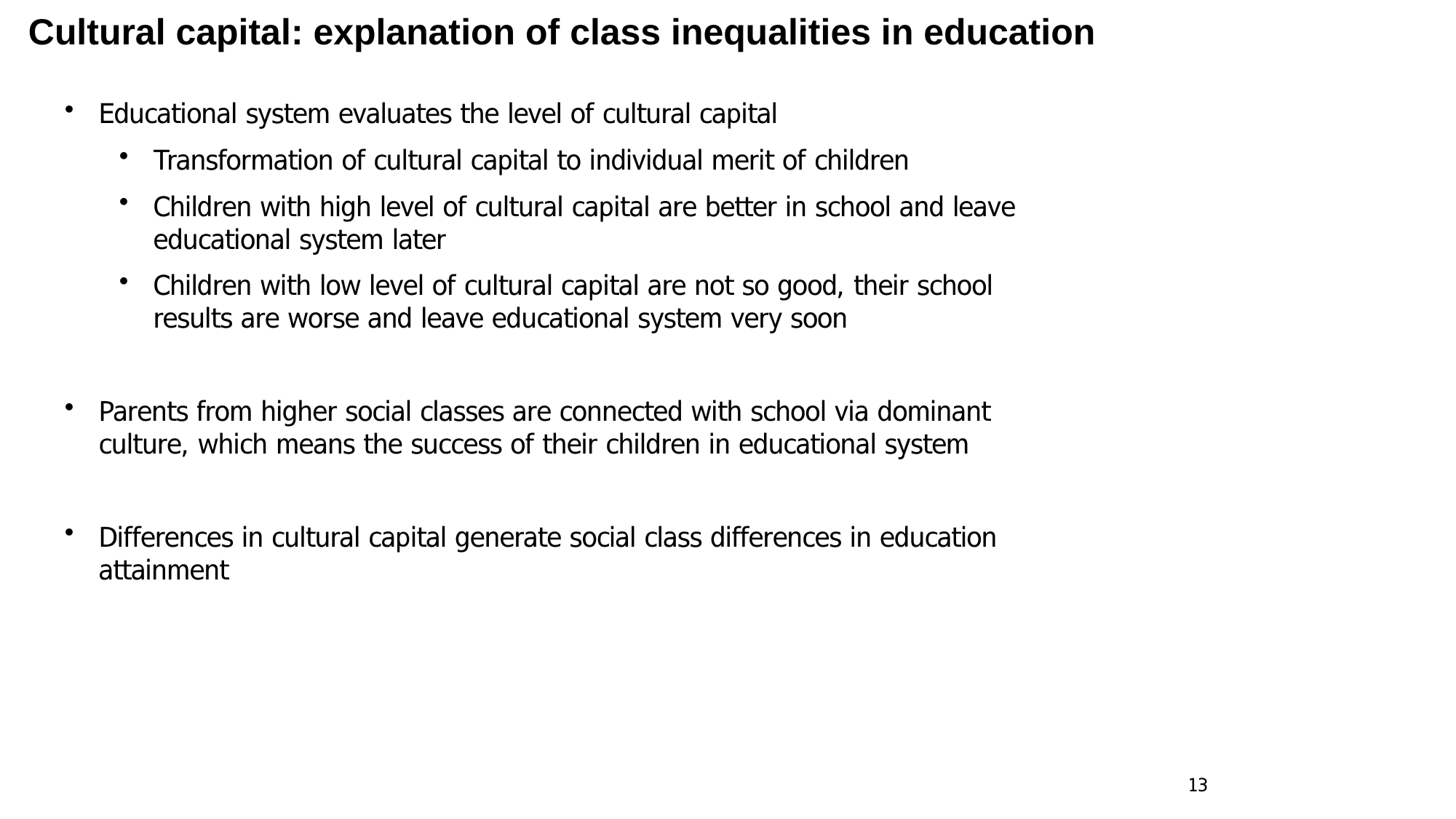

Cultural capital: explanation of class inequalities in education

Educational system evaluates the level of cultural capital
Transformation of cultural capital to individual merit of children
Children with high level of cultural capital are better in school and leave educational system later
Children with low level of cultural capital are not so good, their school results are worse and leave educational system very soon

Parents from higher social classes are connected with school via dominant culture, which means the success of their children in educational system

Differences in cultural capital generate social class differences in education attainment

13